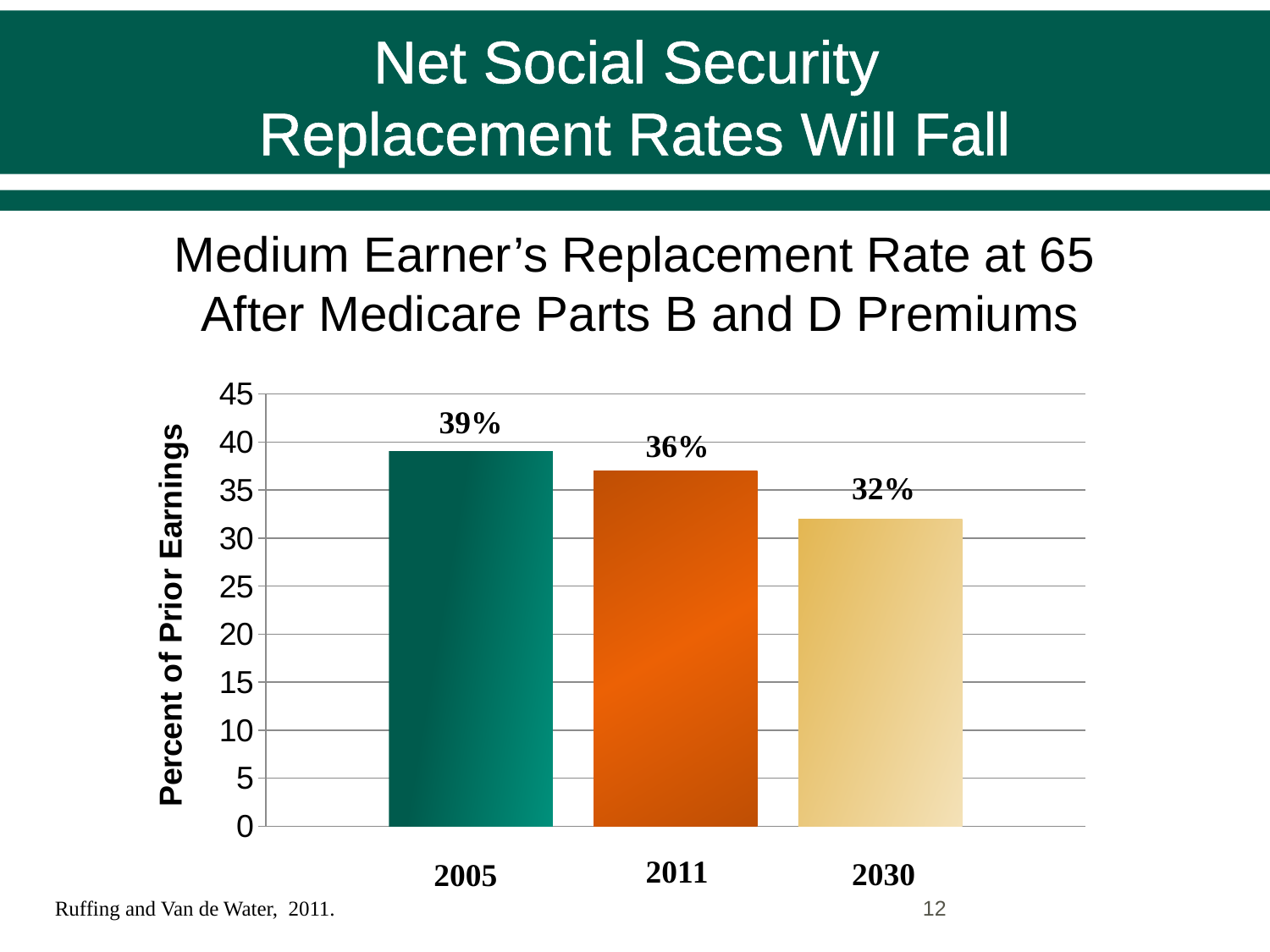

# Net Social Security Replacement Rates Will Fall
Medium Earner’s Replacement Rate at 65
 After Medicare Parts B and D Premiums

### Chart

| Category | 2005 | 2010 | 2030 |
|---|---|---|---|
12
Ruffing and Van de Water,  2011.